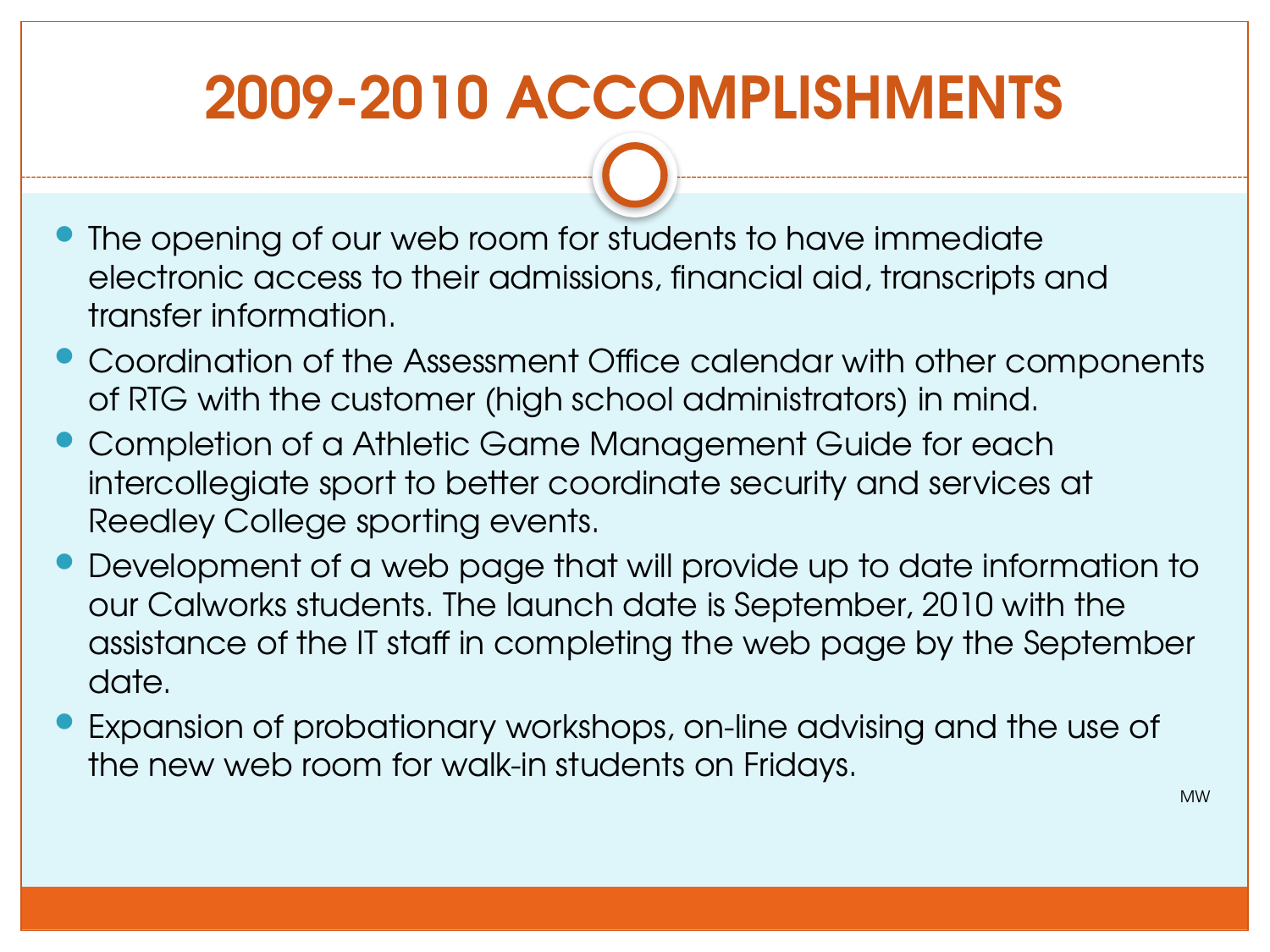

# 2009-2010 ACCOMPLISHMENTS
The opening of our web room for students to have immediate electronic access to their admissions, financial aid, transcripts and transfer information.
Coordination of the Assessment Office calendar with other components of RTG with the customer (high school administrators) in mind.
Completion of a Athletic Game Management Guide for each intercollegiate sport to better coordinate security and services at Reedley College sporting events.
Development of a web page that will provide up to date information to our Calworks students. The launch date is September, 2010 with the assistance of the IT staff in completing the web page by the September date.
Expansion of probationary workshops, on-line advising and the use of the new web room for walk-in students on Fridays.
MW